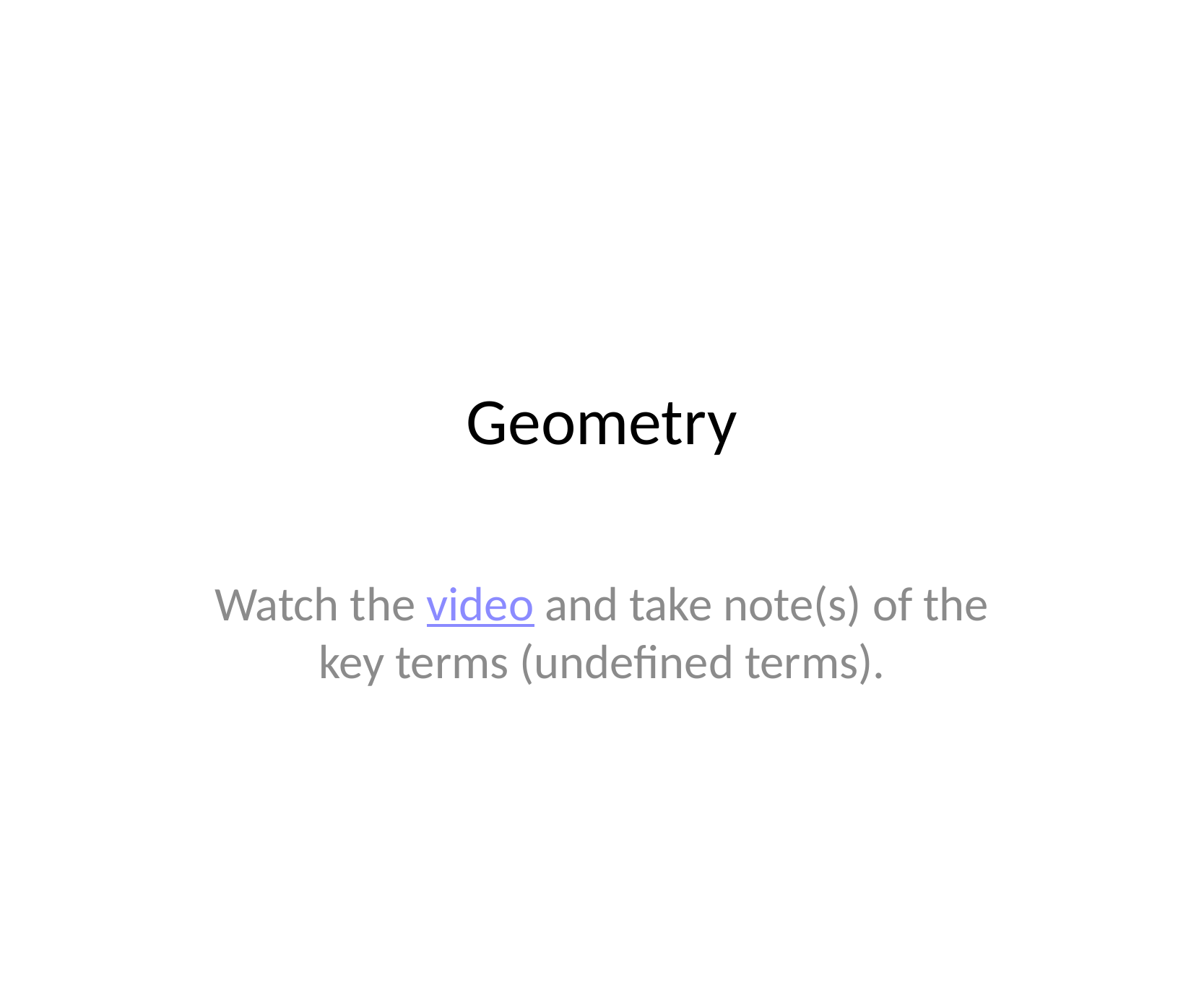

# Geometry
Watch the video and take note(s) of the key terms (undefined terms).